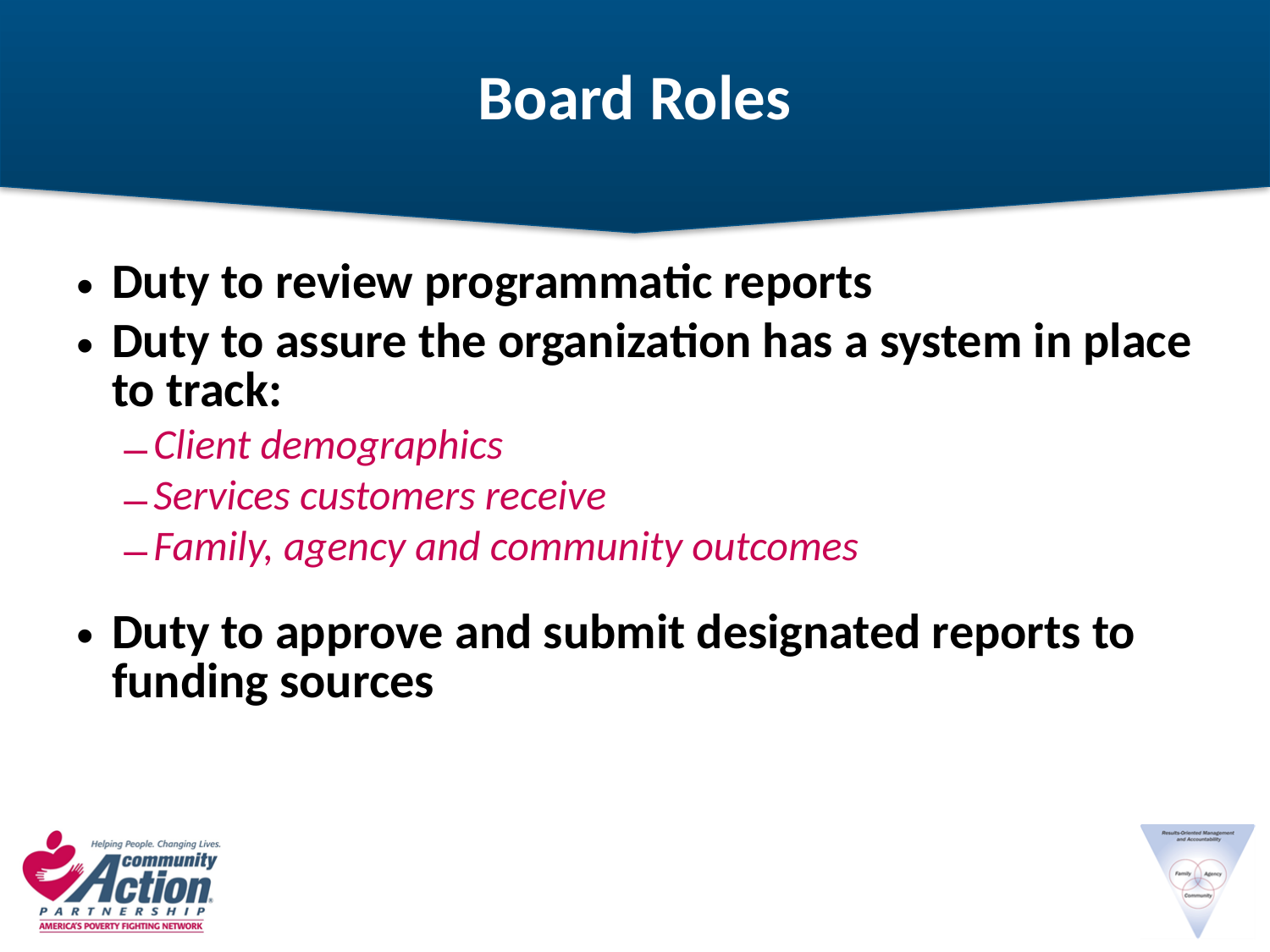

# Board Roles
Duty to review programmatic reports
Duty to assure the organization has a system in place to track:
Client demographics
Services customers receive
Family, agency and community outcomes

Duty to approve and submit designated reports to funding sources